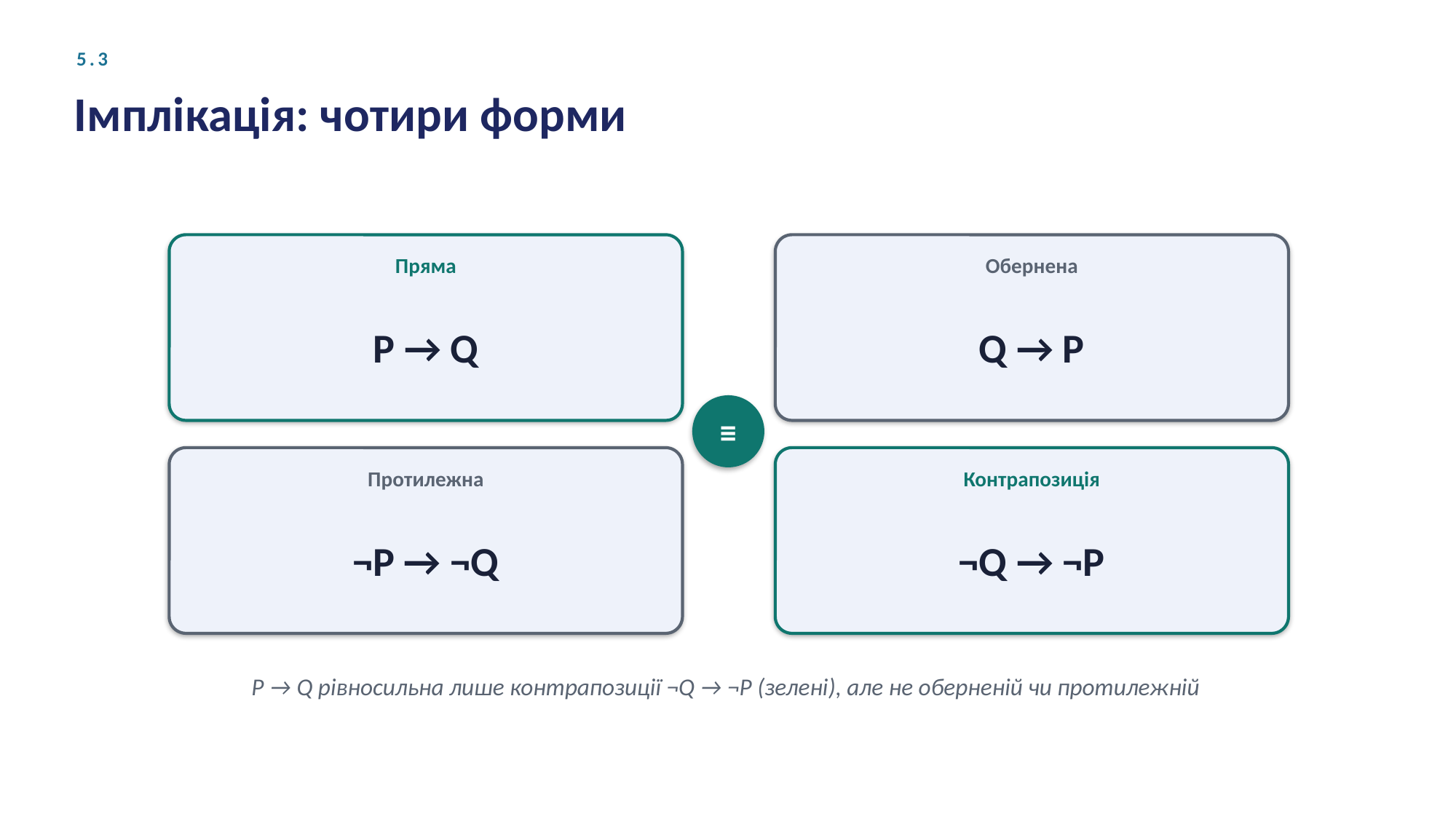

5.3
Імплікація: чотири форми

Пряма
Обернена
P → Q
Q → P
≡

Протилежна
Контрапозиція
¬P → ¬Q
¬Q → ¬P
P → Q рівносильна лише контрапозиції ¬Q → ¬P (зелені), але не оберненій чи протилежній